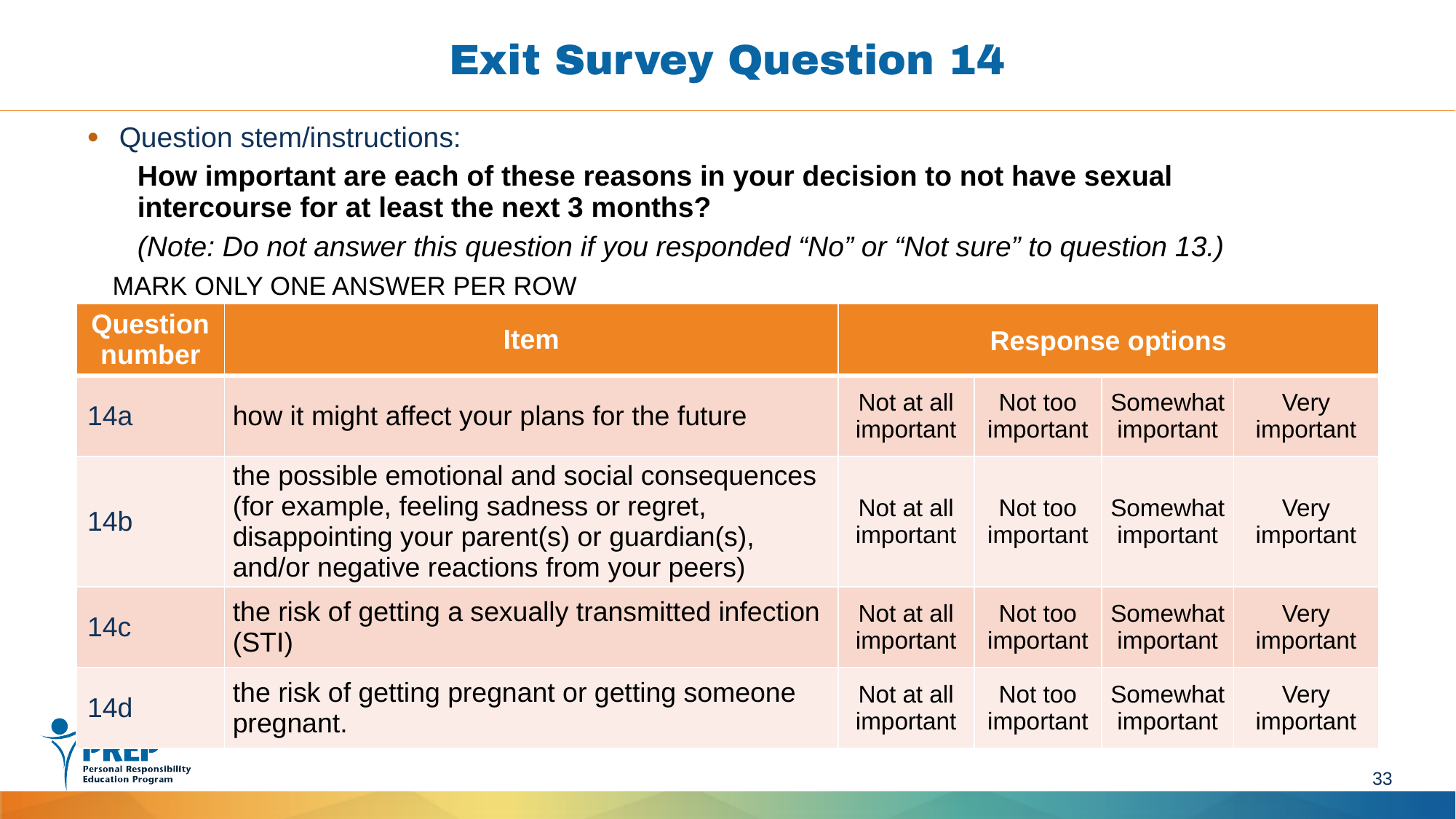

# Exit Survey Question 14
Question stem/instructions:
How important are each of these reasons in your decision to not have sexual intercourse for at least the next 3 months?
(Note: Do not answer this question if you responded “No” or “Not sure” to question 13.)
	MARK ONLY ONE ANSWER PER ROW
| Question number | Item | Response options |  |  |  |
| --- | --- | --- | --- | --- | --- |
| 14a | how it might affect your plans for the future | Not at all important | Not too important | Somewhat important | Very important |
| 14b | the possible emotional and social consequences (for example, feeling sadness or regret, disappointing your parent(s) or guardian(s), and/or negative reactions from your peers) | Not at all important | Not too important | Somewhat important | Very important |
| 14c | the risk of getting a sexually transmitted infection (STI) | Not at all important | Not too important | Somewhat important | Very important |
| 14d | the risk of getting pregnant or getting someone pregnant. | Not at all important | Not too important | Somewhat important | Very important |